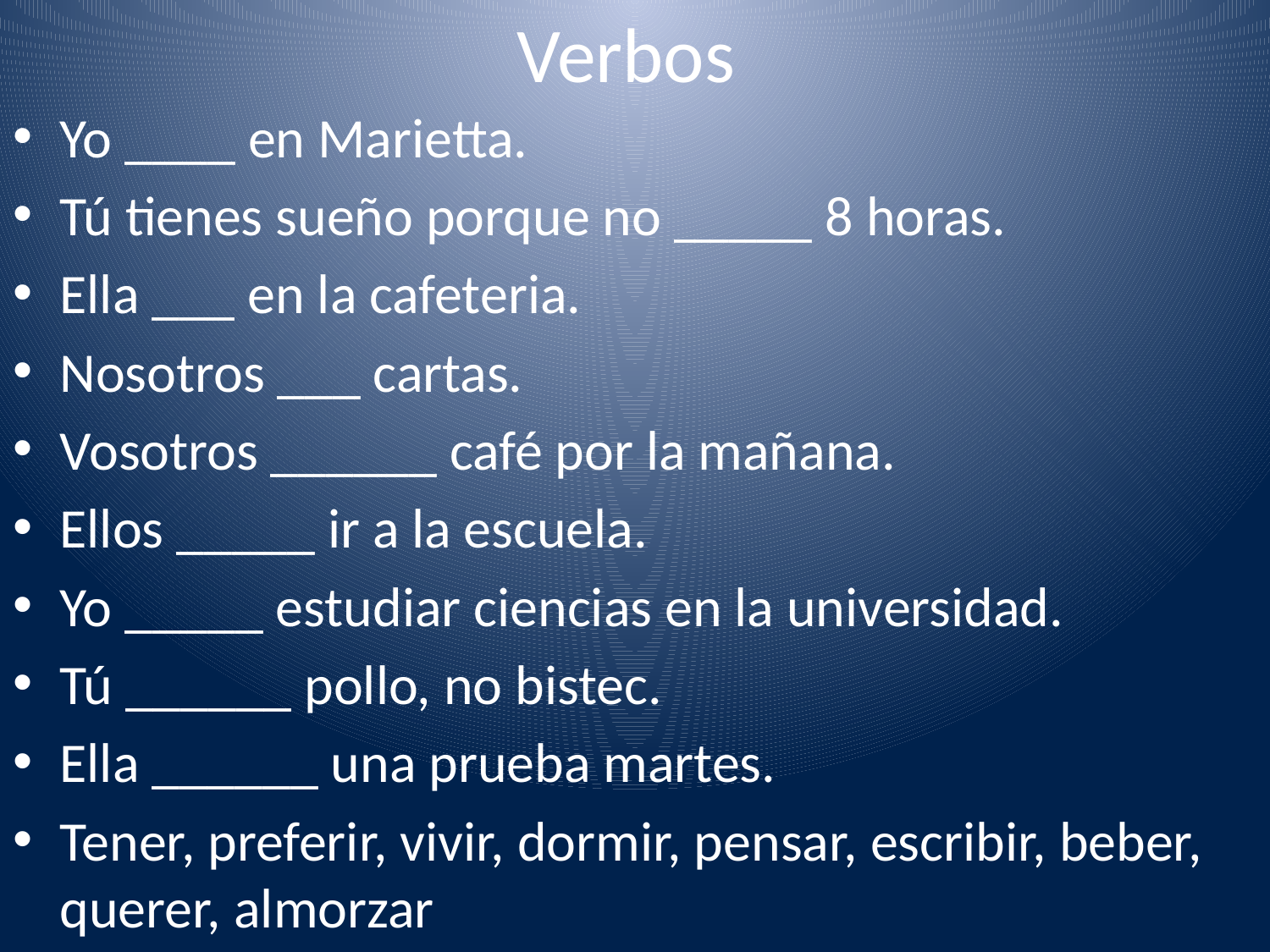

# Verbos
Yo ____ en Marietta.
Tú tienes sueño porque no _____ 8 horas.
Ella ___ en la cafeteria.
Nosotros ___ cartas.
Vosotros ______ café por la mañana.
Ellos _____ ir a la escuela.
Yo _____ estudiar ciencias en la universidad.
Tú ______ pollo, no bistec.
Ella ______ una prueba martes.
Tener, preferir, vivir, dormir, pensar, escribir, beber, querer, almorzar